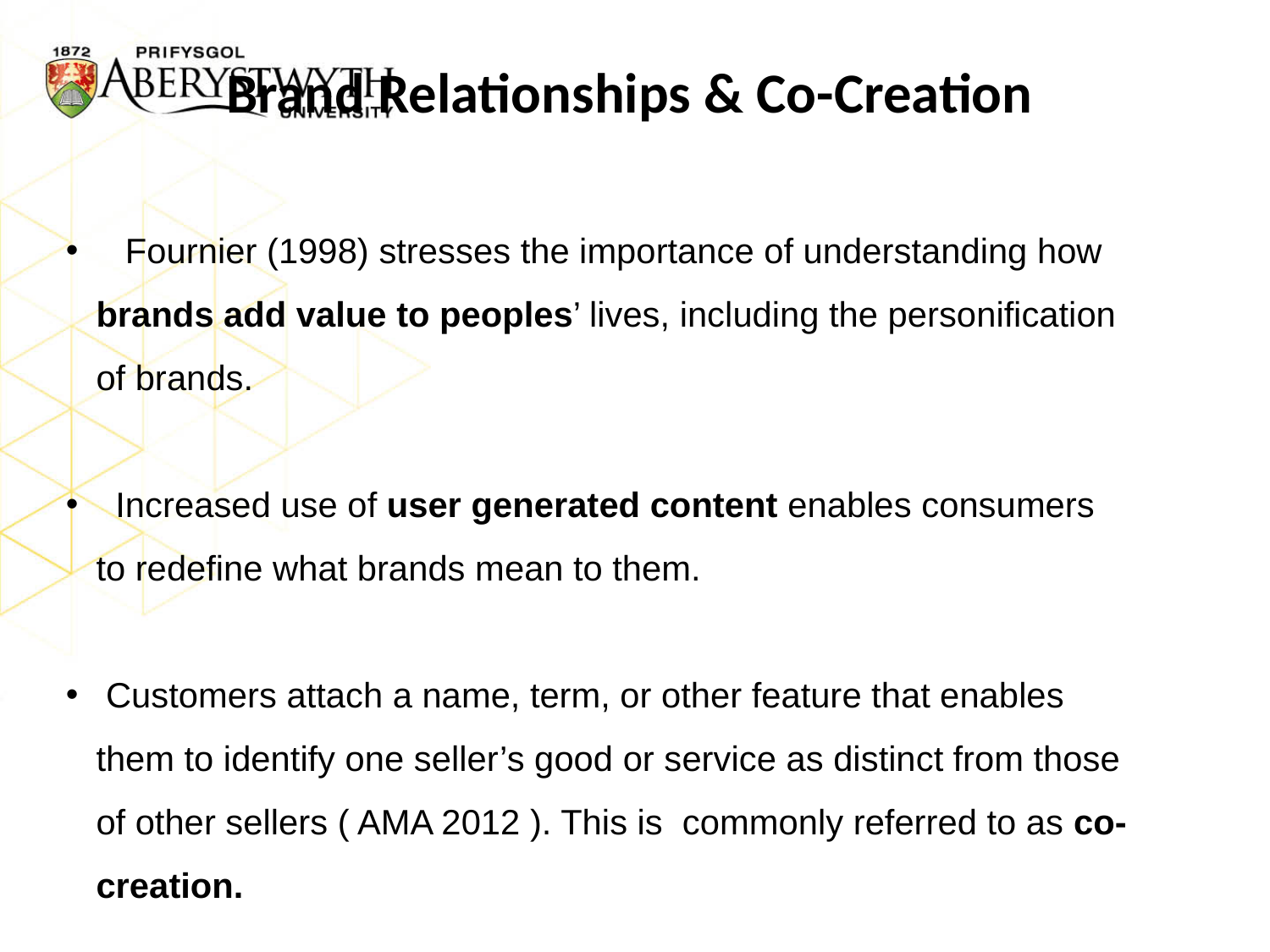

# Brand Relationships & Co-Creation
   Fournier (1998) stresses the importance of understanding how brands add value to peoples’ lives, including the personification of brands.

  Increased use of user generated content enables consumers to redefine what brands mean to them.

 Customers attach a name, term, or other feature that enables them to identify one seller’s good or service as distinct from those of other sellers ( AMA 2012 ). This is  commonly referred to as co-creation.